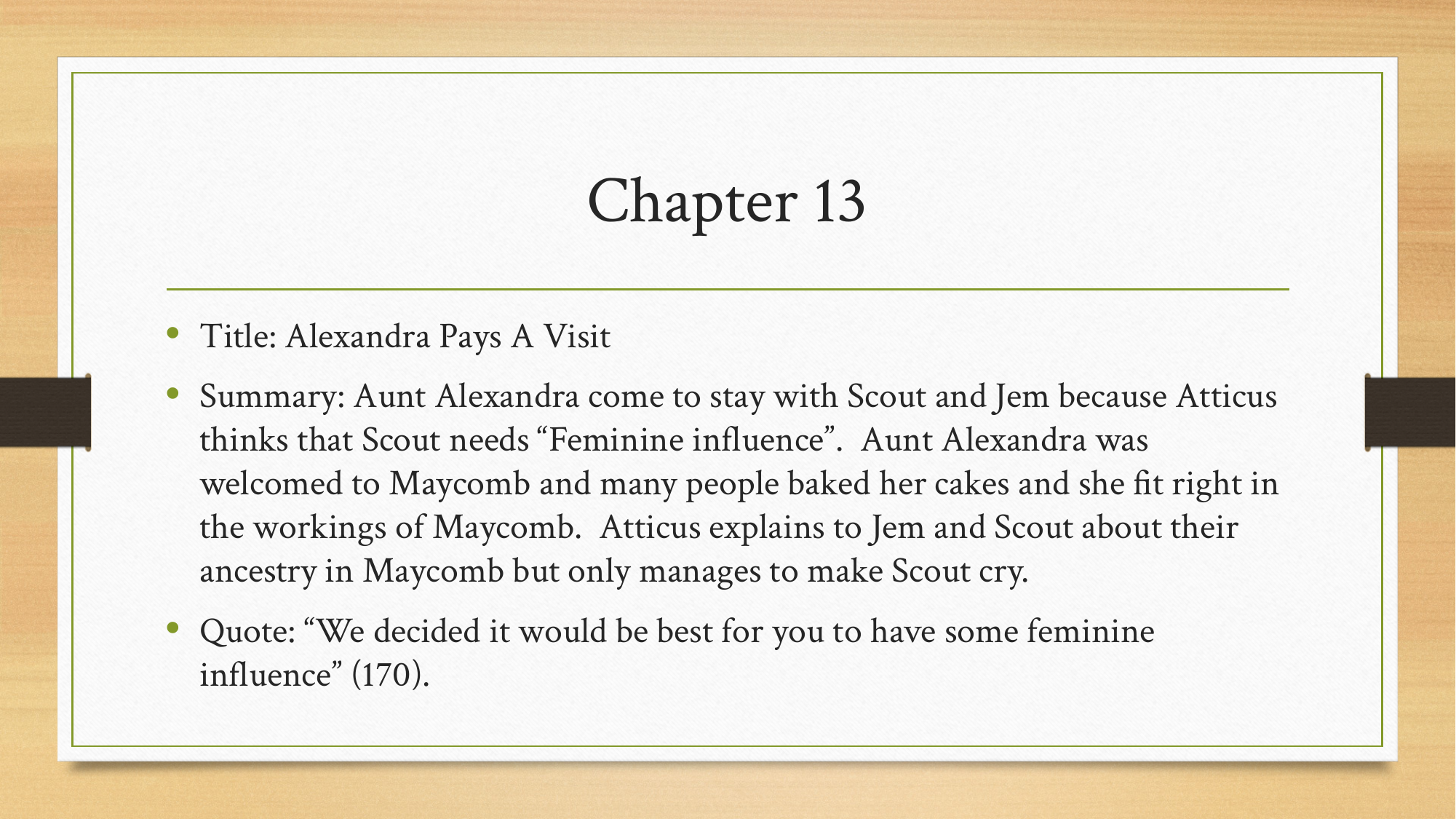

# Chapter 13
Title: Alexandra Pays A Visit
Summary: Aunt Alexandra come to stay with Scout and Jem because Atticus thinks that Scout needs “Feminine influence”.  Aunt Alexandra was welcomed to Maycomb and many people baked her cakes and she fit right in the workings of Maycomb.  Atticus explains to Jem and Scout about their ancestry in Maycomb but only manages to make Scout cry.
Quote: “We decided it would be best for you to have some feminine influence” (170).